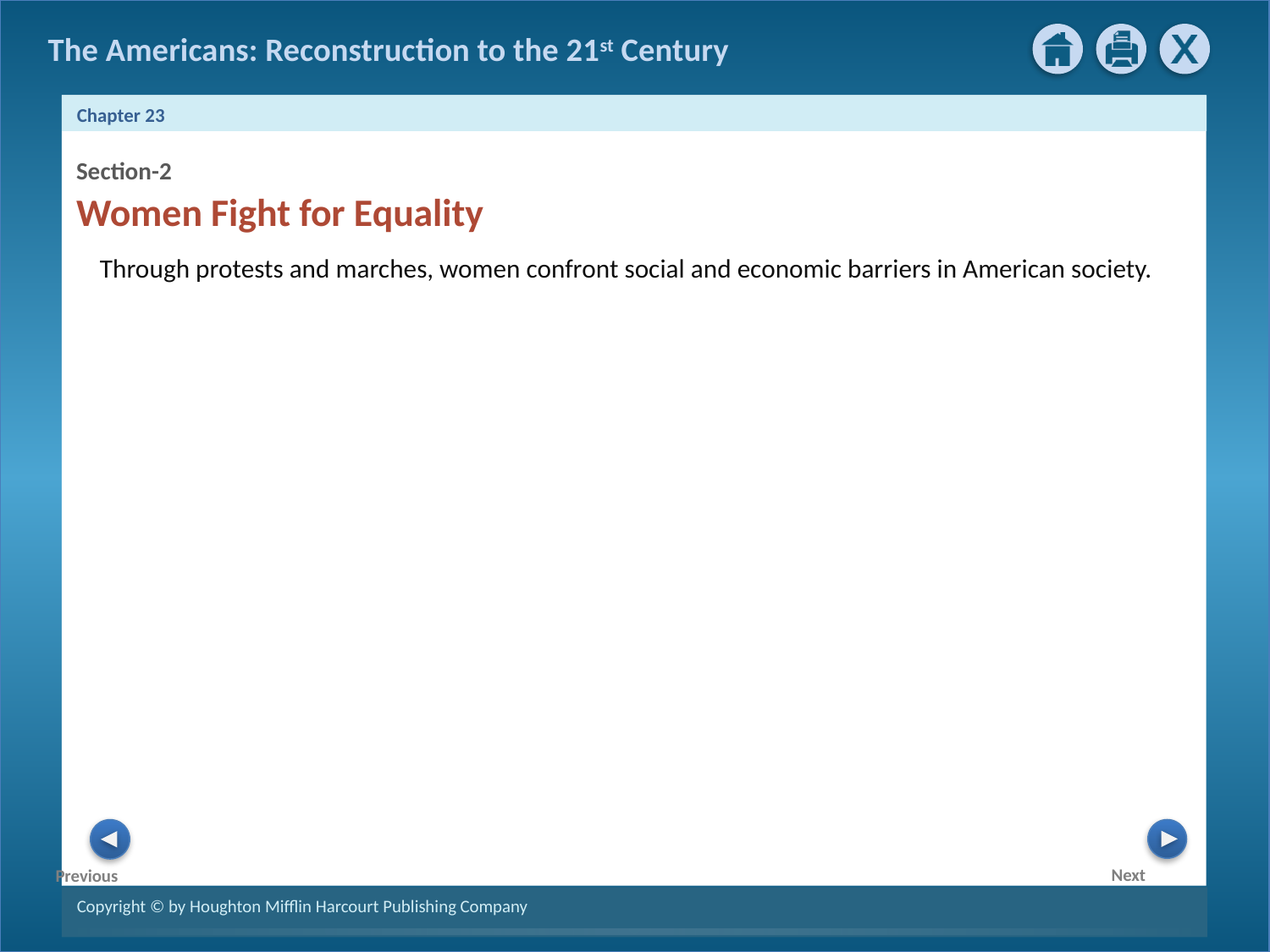

Section-2
Women Fight for Equality
Through protests and marches, women confront social and economic barriers in American society.